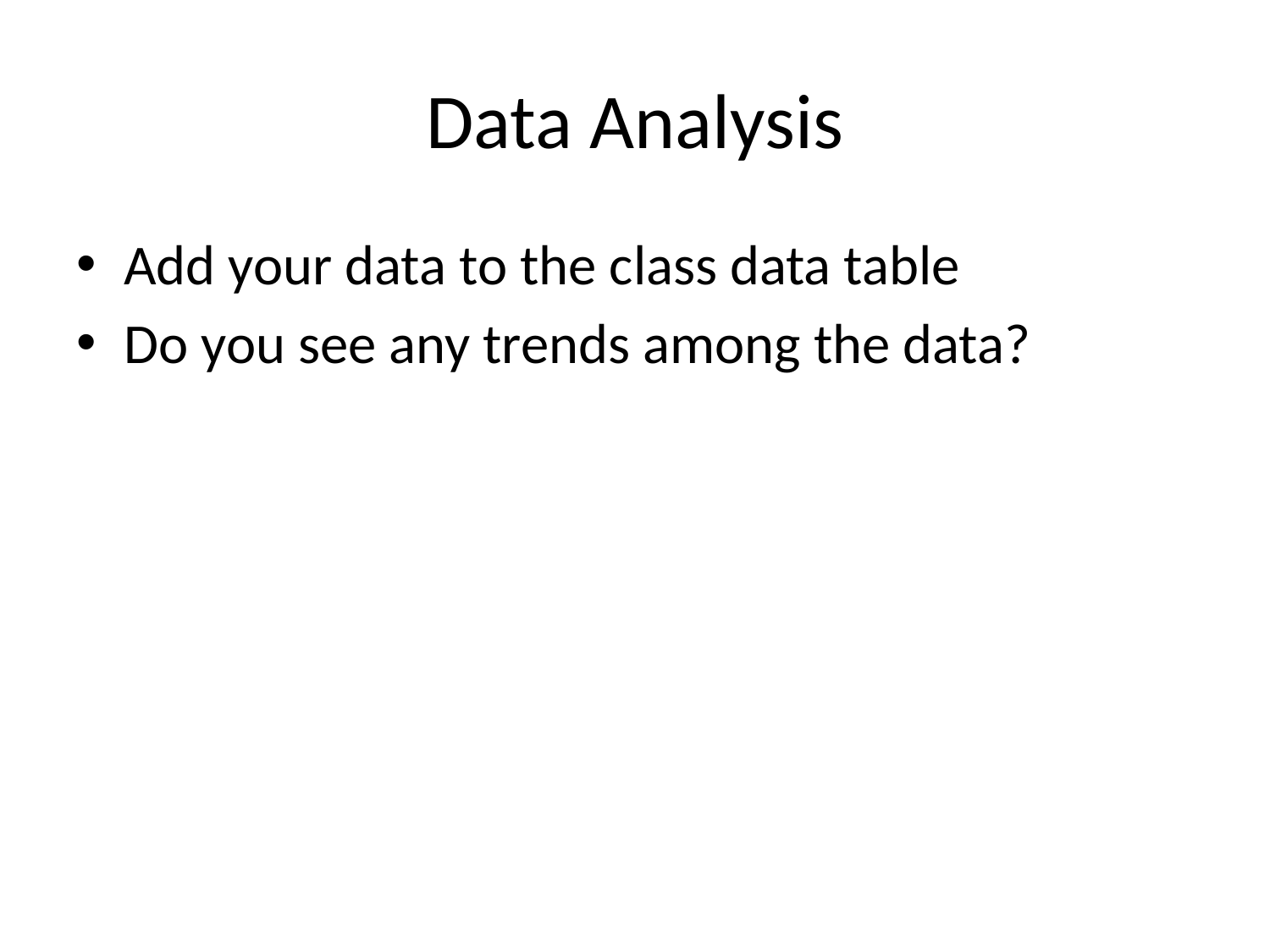

# Data Analysis
Add your data to the class data table
Do you see any trends among the data?